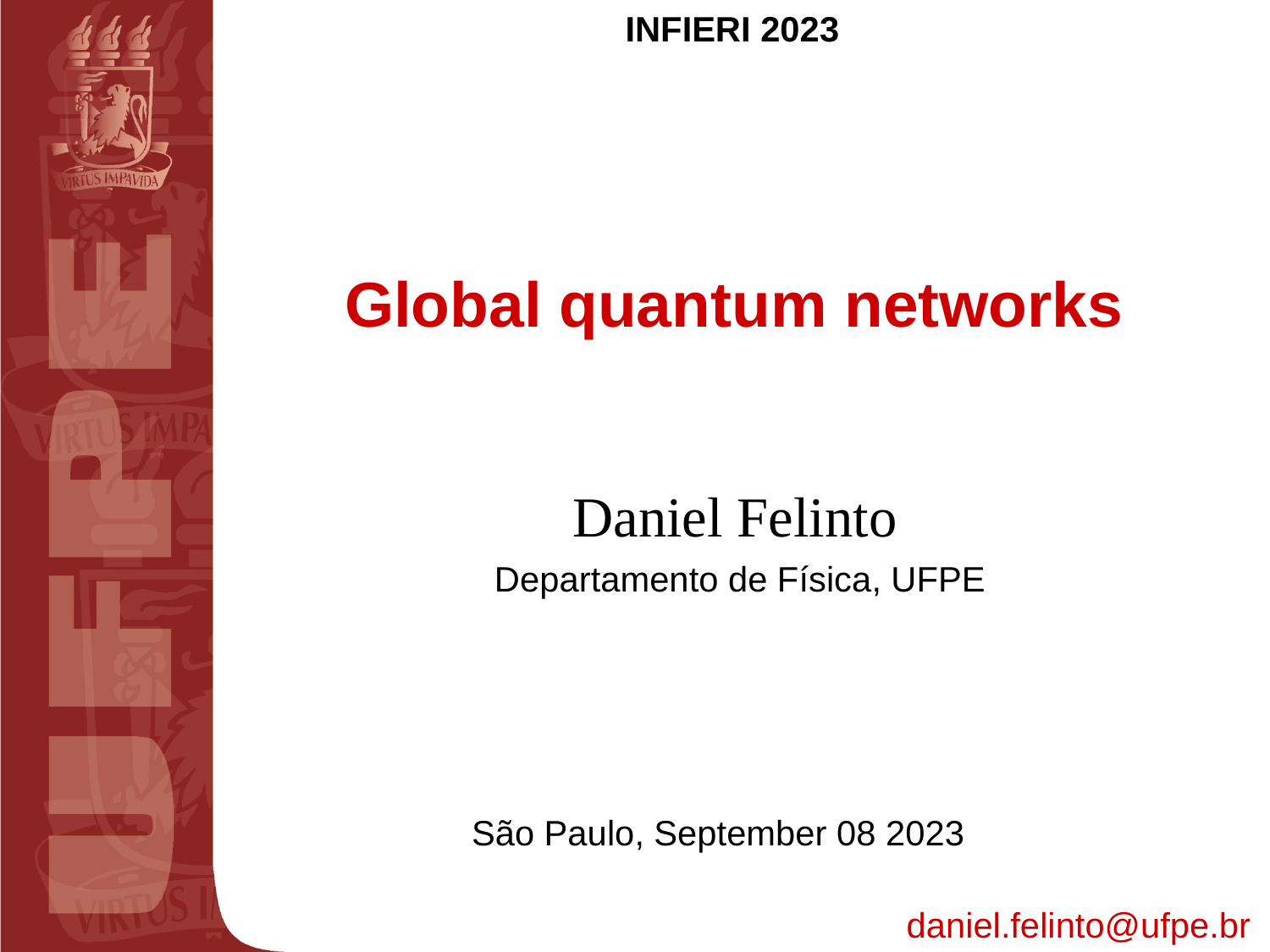

INFIERI 2023
Global quantum networks
Daniel Felinto
Departamento de Física, UFPE
São Paulo, September 08 2023
daniel.felinto@ufpe.br